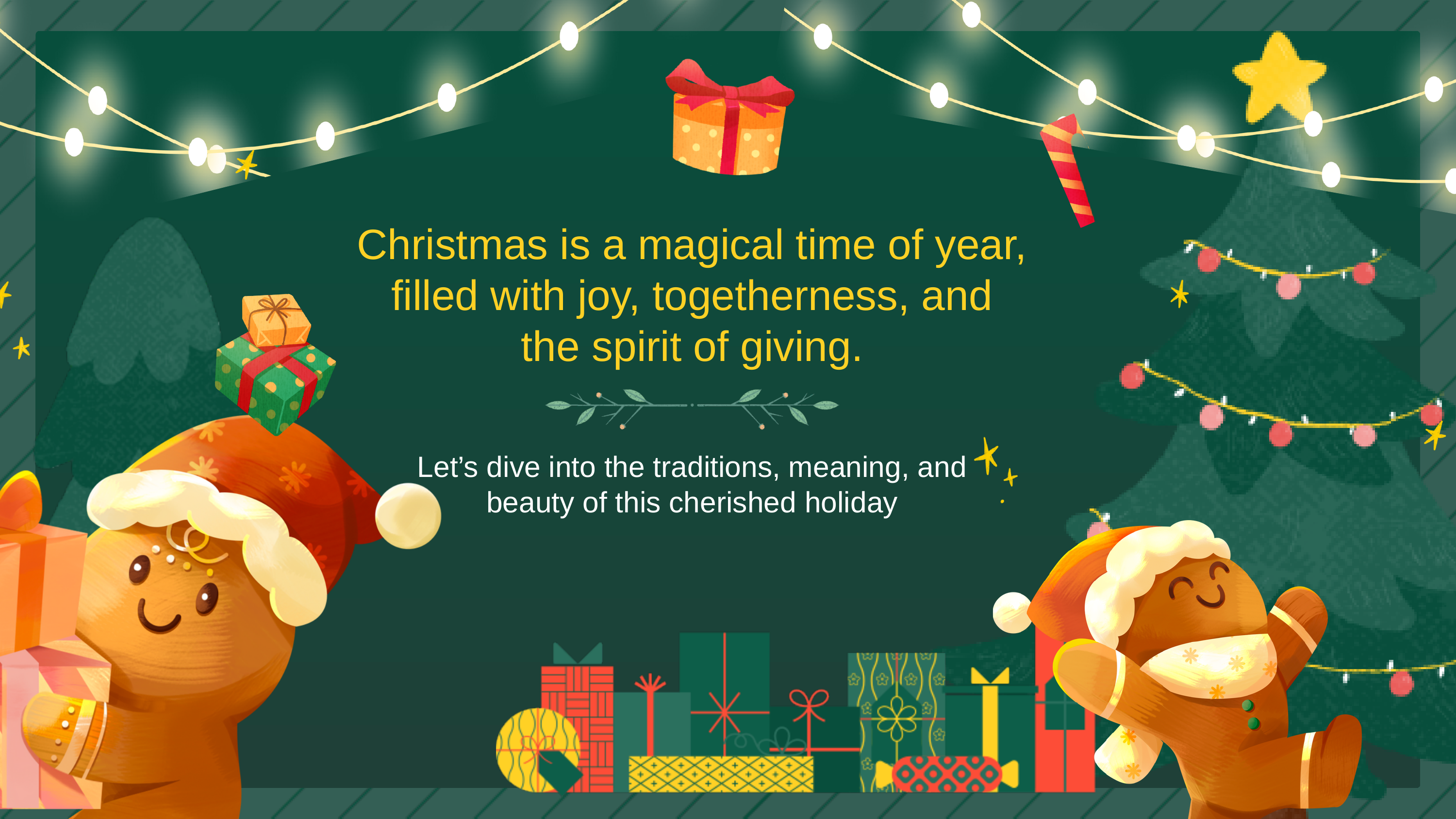

Christmas is a magical time of year, filled with joy, togetherness, and the spirit of giving.

Let’s dive into the traditions, meaning, and beauty of this cherished holiday